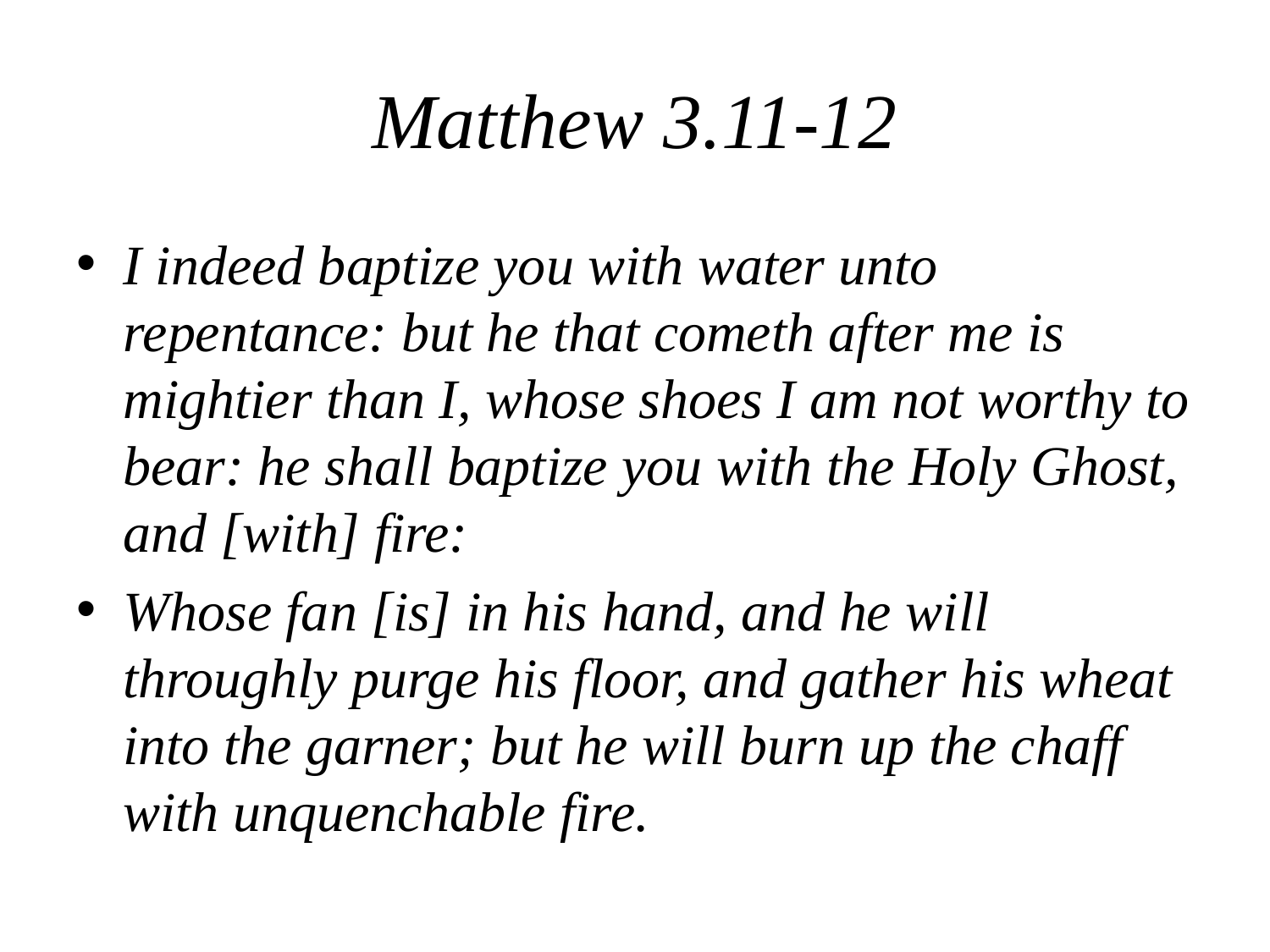

# Matthew 3.11-12
I indeed baptize you with water unto repentance: but he that cometh after me is mightier than I, whose shoes I am not worthy to bear: he shall baptize you with the Holy Ghost, and [with] fire:
Whose fan [is] in his hand, and he will throughly purge his floor, and gather his wheat into the garner; but he will burn up the chaff with unquenchable fire.